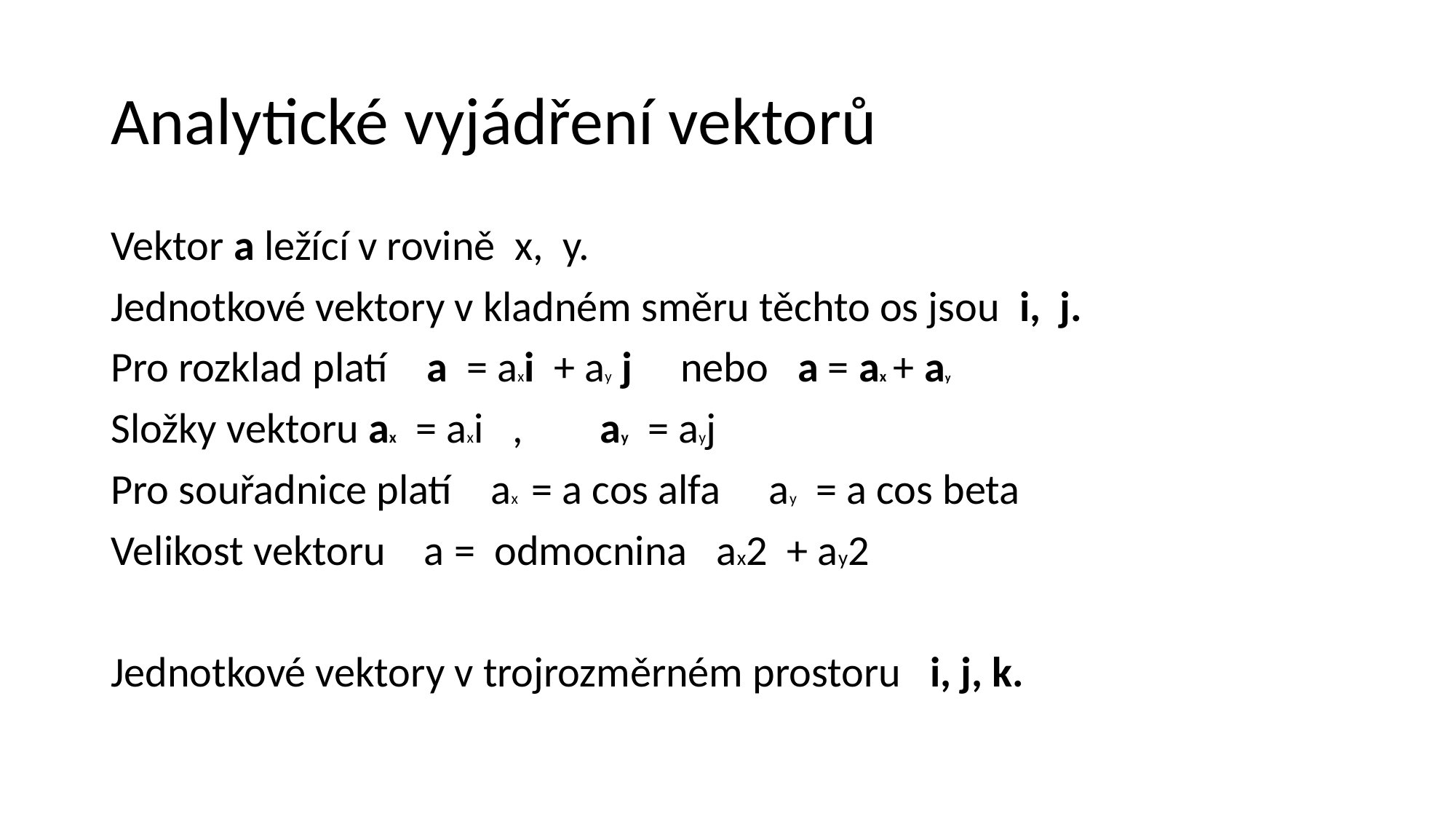

# Analytické vyjádření vektorů
Vektor a ležící v rovině  x,  y.
Jednotkové vektory v kladném směru těchto os jsou  i,  j.
Pro rozklad platí    a  = axi  + ay j     nebo   a = ax  + ay
Složky vektoru ax  = axi   ,        ay  = ayj
Pro souřadnice platí    ax  = a cos alfa     ay  = a cos beta
Velikost vektoru    a =  odmocnina   ax2  + ay2

Jednotkové vektory v trojrozměrném prostoru   i, j, k.